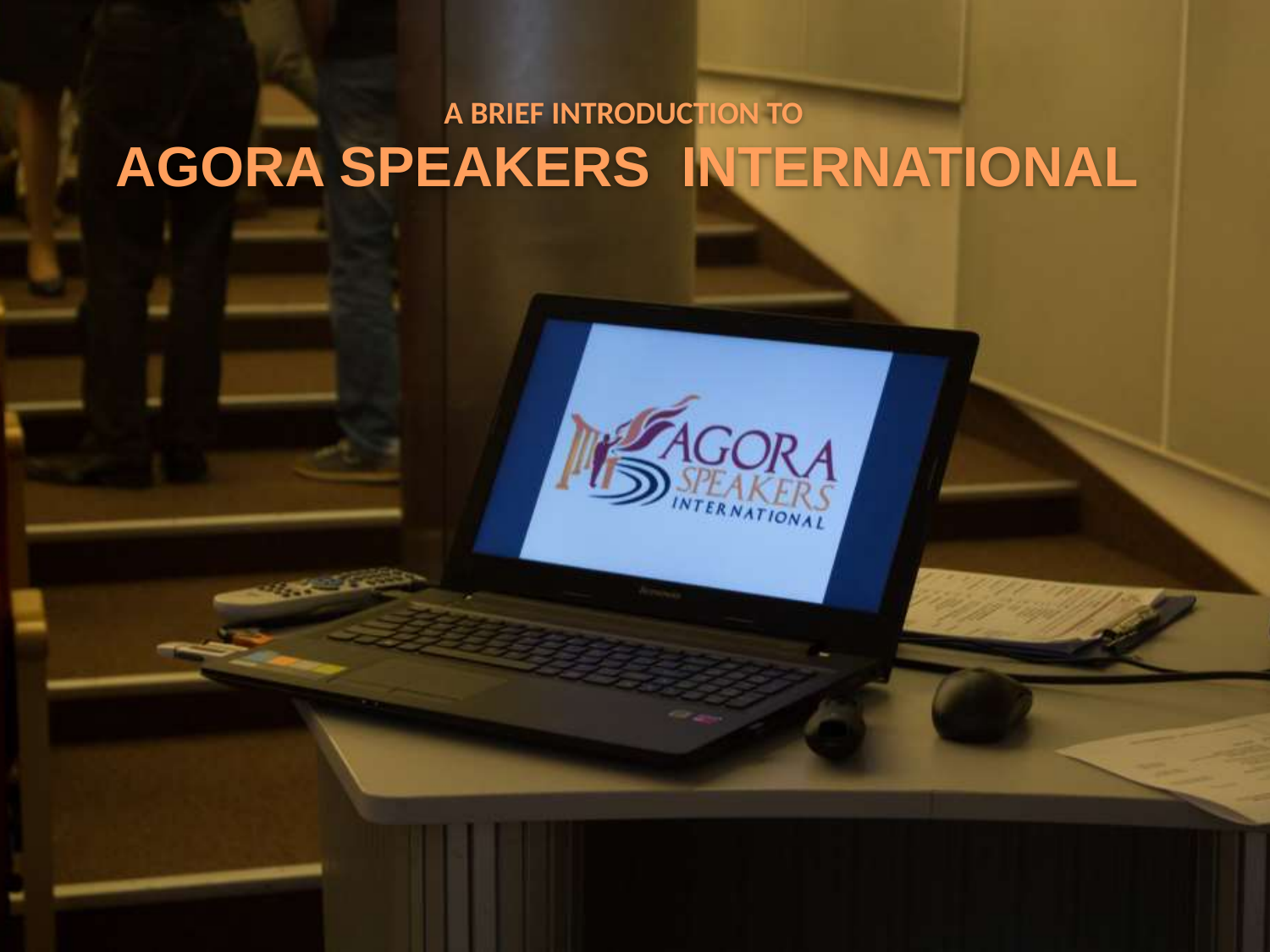

A BRIEF INTRODUCTION TO
AGORA SPEAKERS  INTERNATIONAL